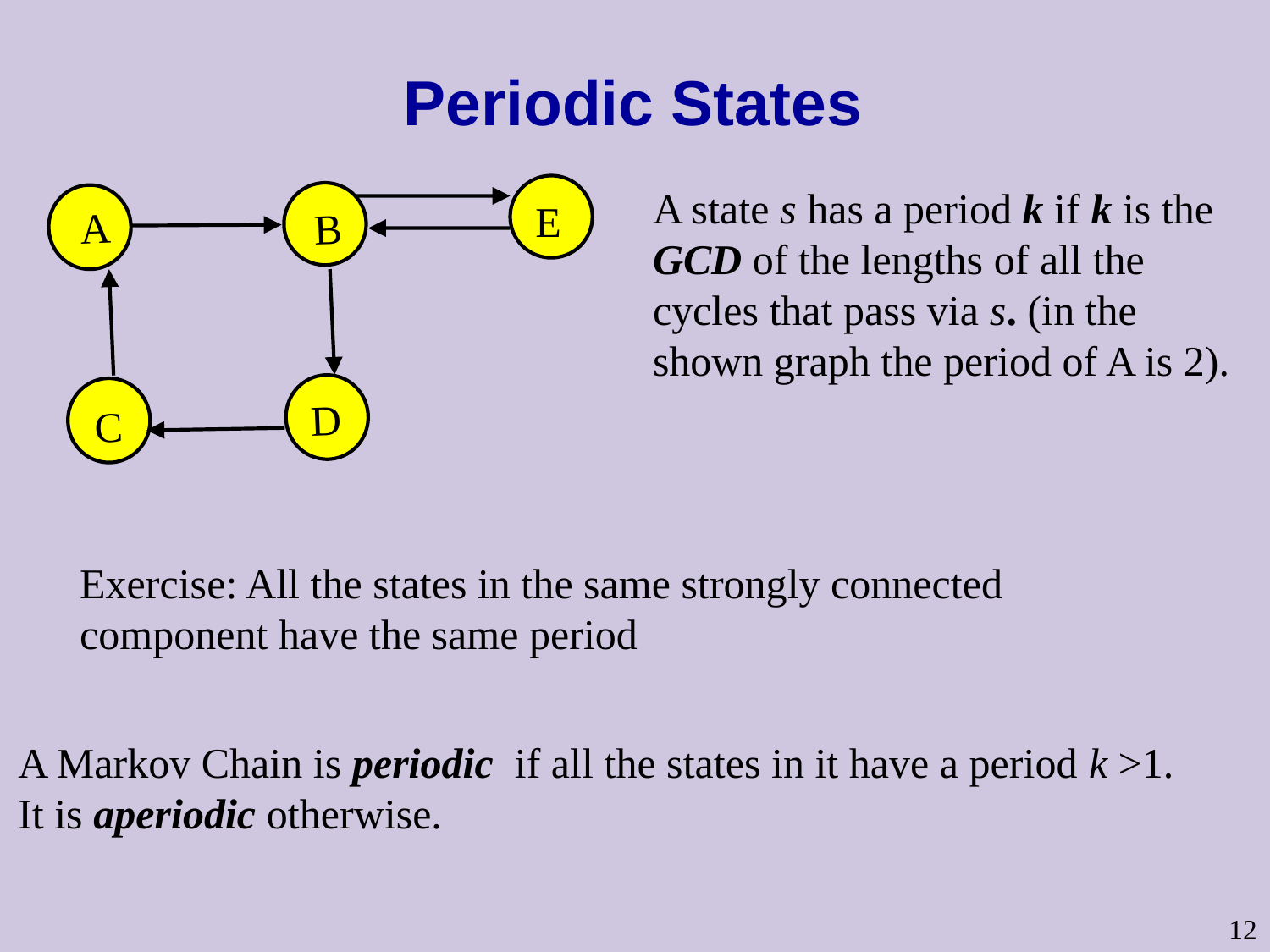

# Periodic States

E
A
B

D
C

A state s has a period k if k is the GCD of the lengths of all the cycles that pass via s. (in the shown graph the period of A is 2).

Exercise: All the states in the same strongly connected component have the same period
A Markov Chain is periodic  if all the states in it have a period k >1. It is aperiodic otherwise.
12